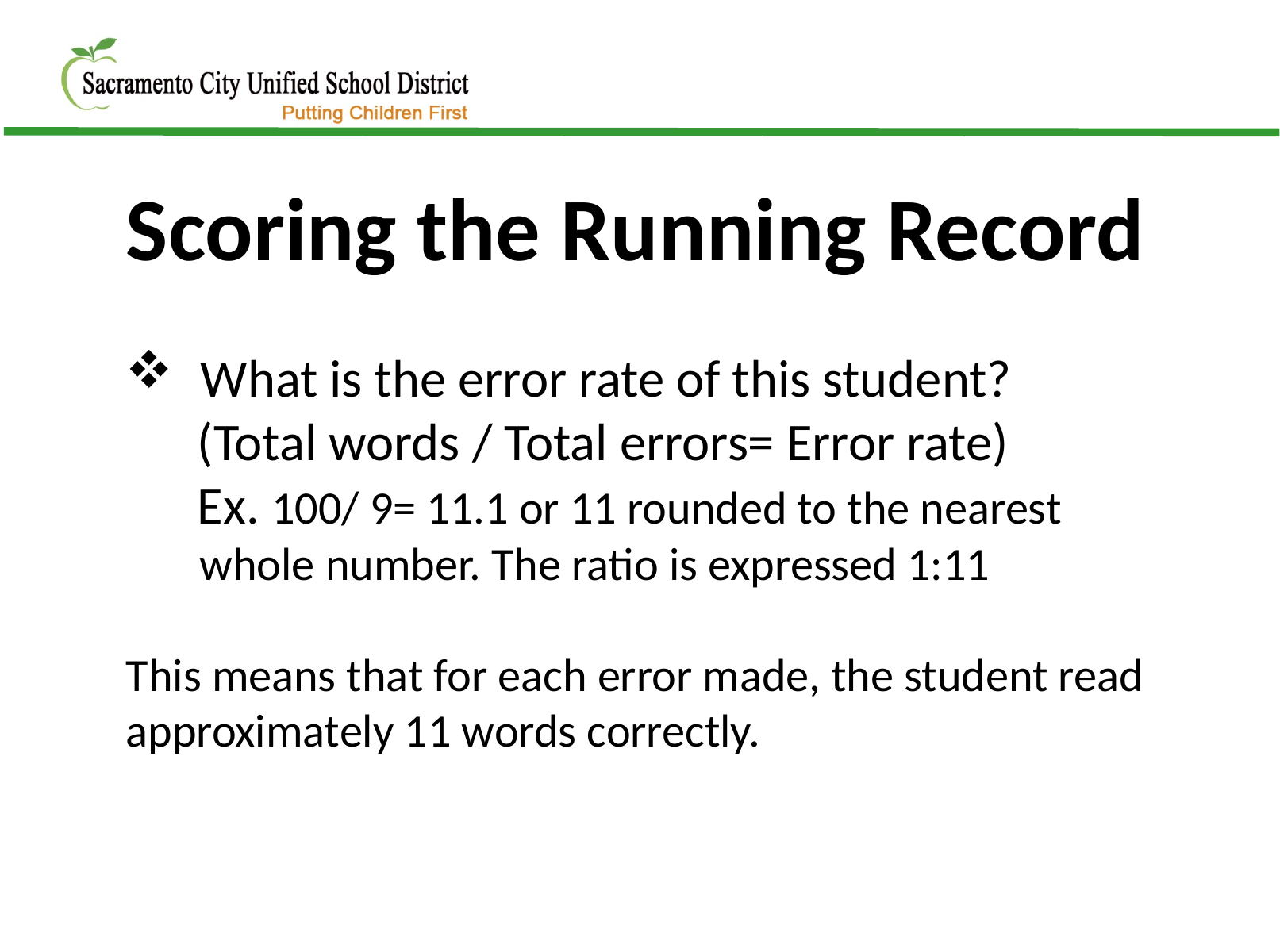

Scoring the Running Record

What is the error rate of this student?
      (Total words / Total errors= Error rate)
      Ex. 100/ 9= 11.1 or 11 rounded to the nearest
       whole number. The ratio is expressed 1:11

This means that for each error made, the student read approximately 11 words correctly.